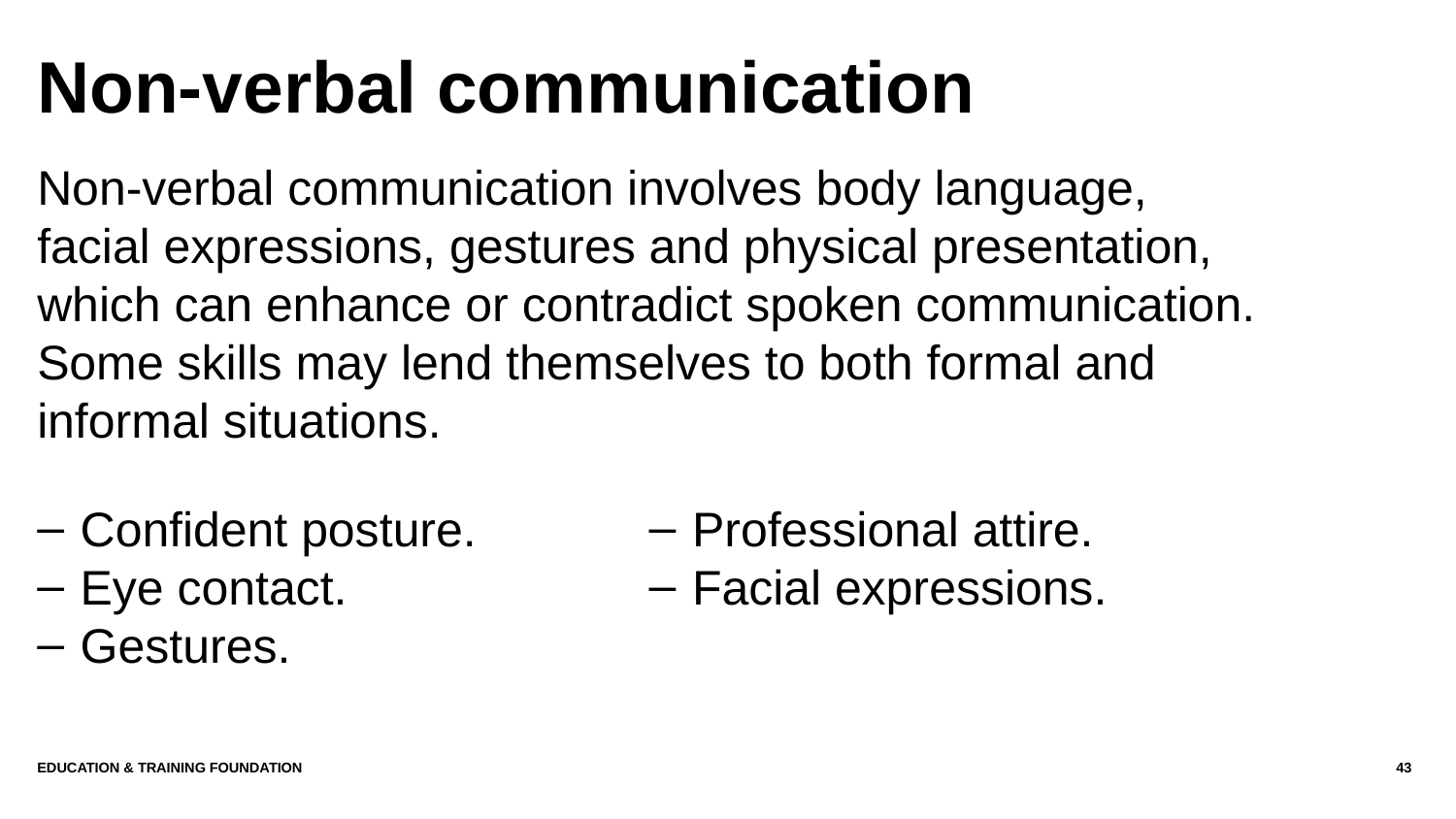

# Non-verbal communication
Non-verbal communication involves body language, facial expressions, gestures and physical presentation, which can enhance or contradict spoken communication. Some skills may lend themselves to both formal and informal situations.

Confident posture.
Eye contact.
Gestures.
Professional attire.
Facial expressions.
Education & Training Foundation
43